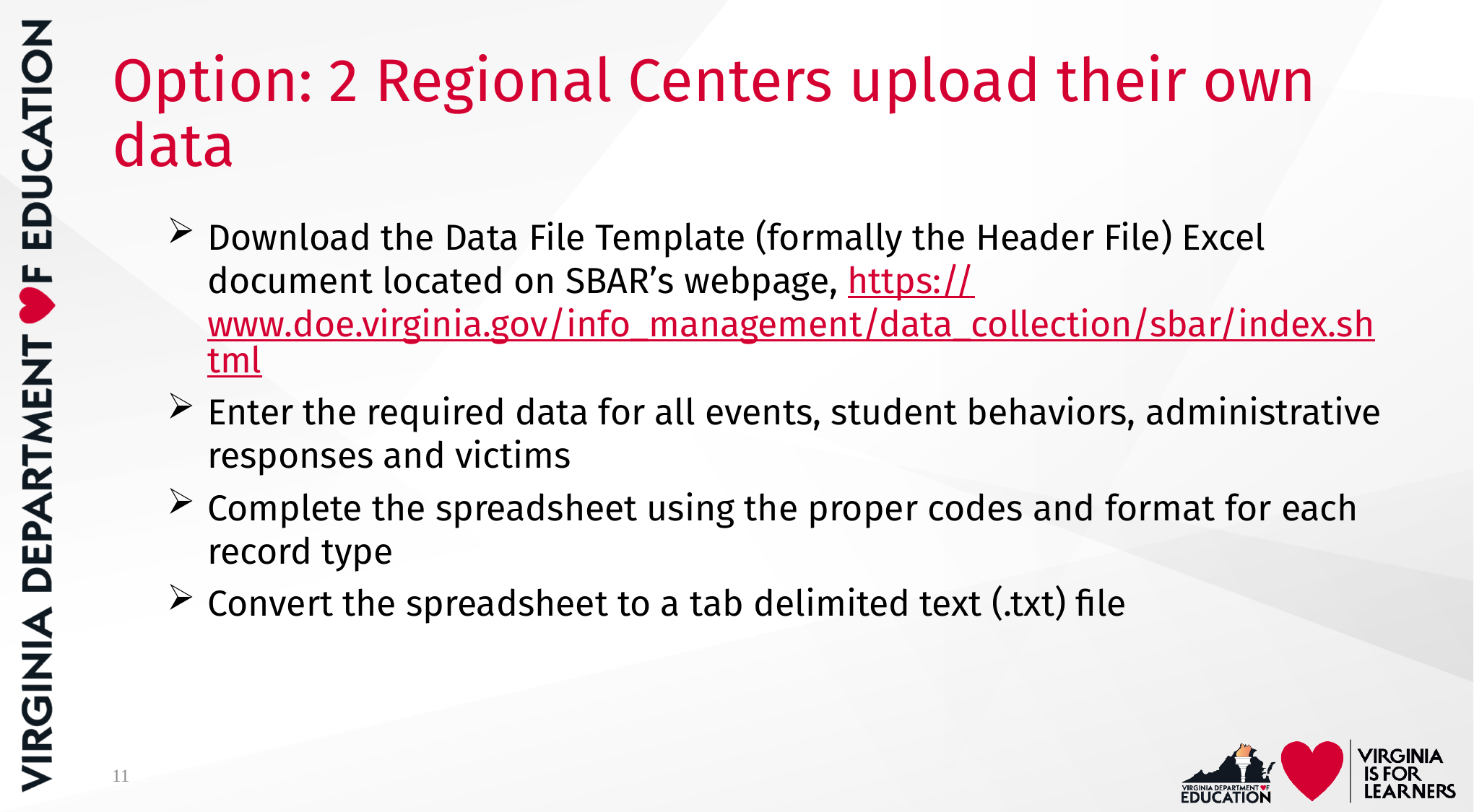

# Option: 2 Regional Centers upload their own data
Download the Data File Template (formally the Header File) Excel document located on SBAR’s webpage, https://www.doe.virginia.gov/info_management/data_collection/sbar/index.shtml
Enter the required data for all events, student behaviors, administrative responses and victims
Complete the spreadsheet using the proper codes and format for each record type
Convert the spreadsheet to a tab delimited text (.txt) file

11